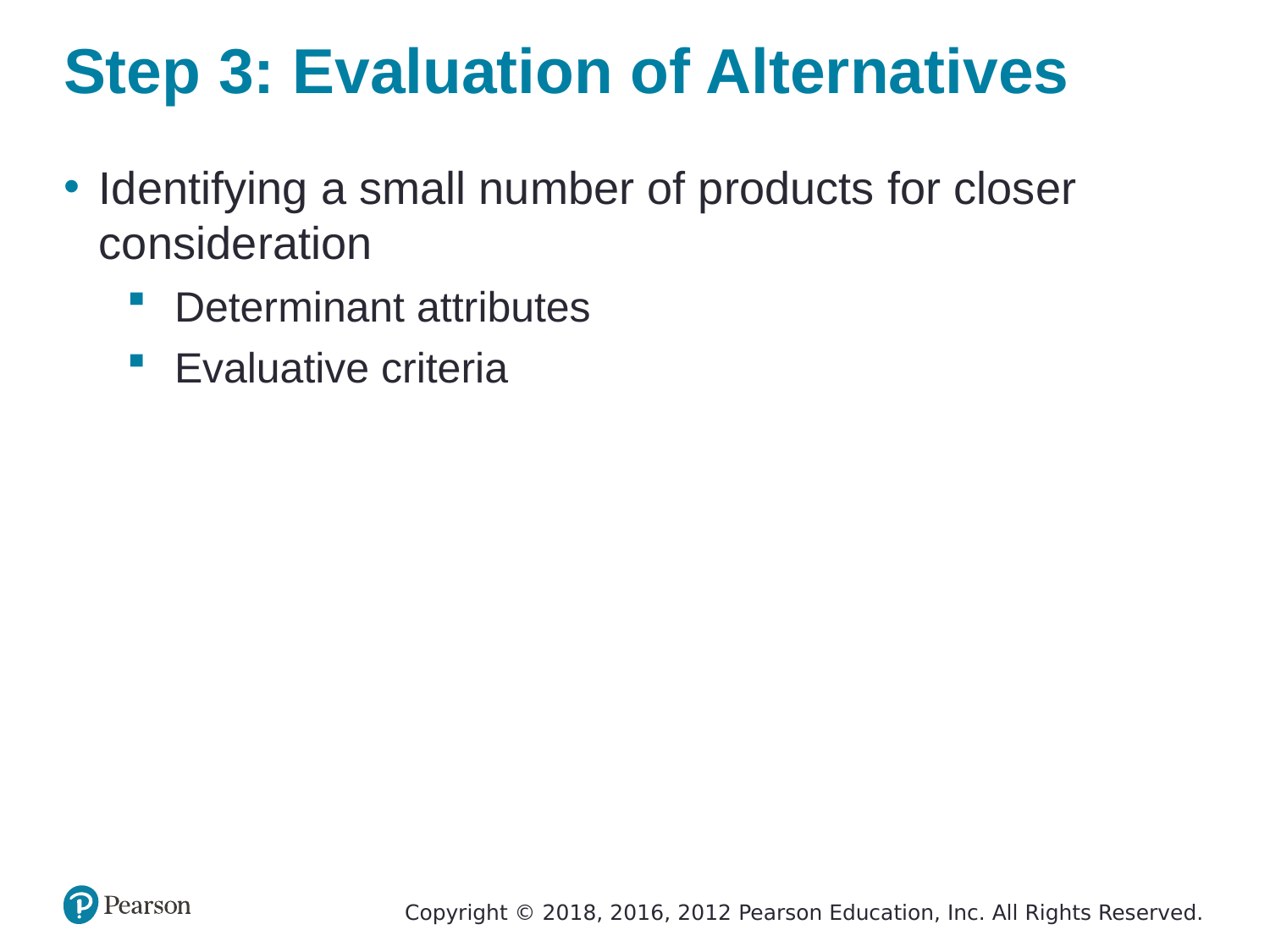

# Step 3: Evaluation of Alternatives
Identifying a small number of products for closer consideration
Determinant attributes
Evaluative criteria